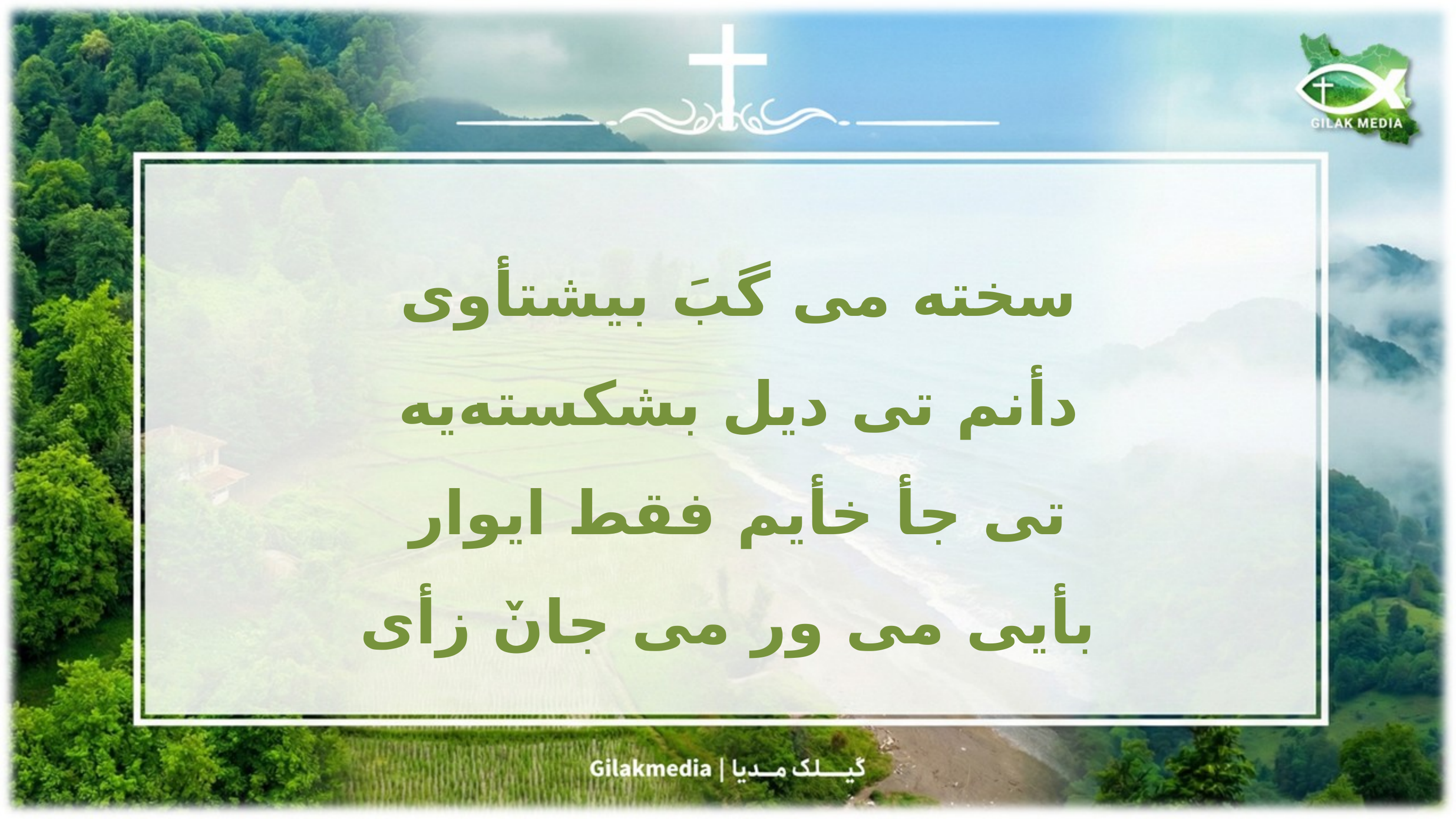

سخته می گبَ بیشتأوی
دأنم تی دیل بشکسته‌یه
تی جأ خأیم فقط ایوار
بأیی می ور می جانٚ زأی